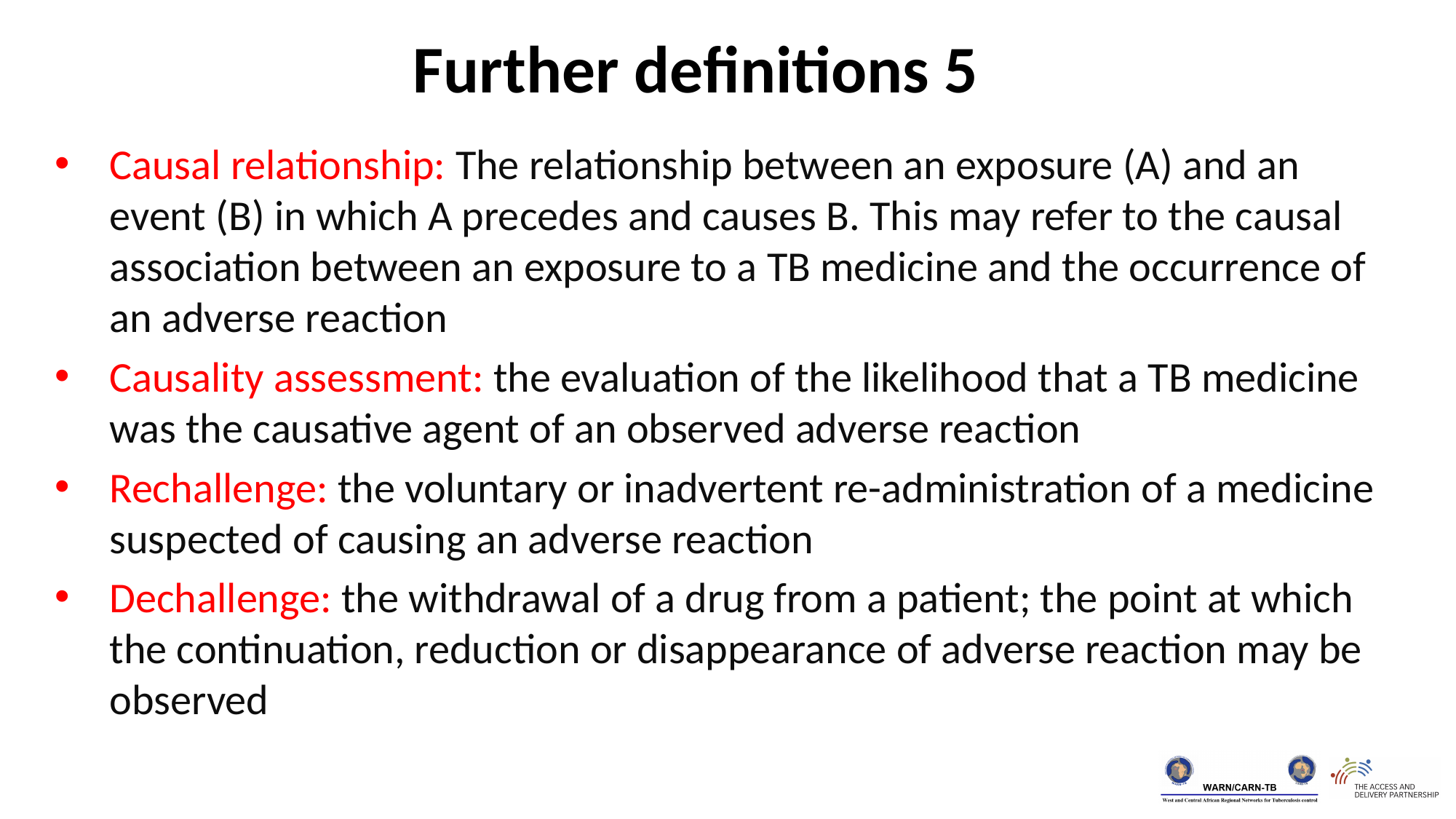

Further definitions 5
Causal relationship: The relationship between an exposure (A) and an event (B) in which A precedes and causes B. This may refer to the causal association between an exposure to a TB medicine and the occurrence of an adverse reaction
Causality assessment: the evaluation of the likelihood that a TB medicine was the causative agent of an observed adverse reaction
Rechallenge: the voluntary or inadvertent re-administration of a medicine suspected of causing an adverse reaction
Dechallenge: the withdrawal of a drug from a patient; the point at which the continuation, reduction or disappearance of adverse reaction may be observed